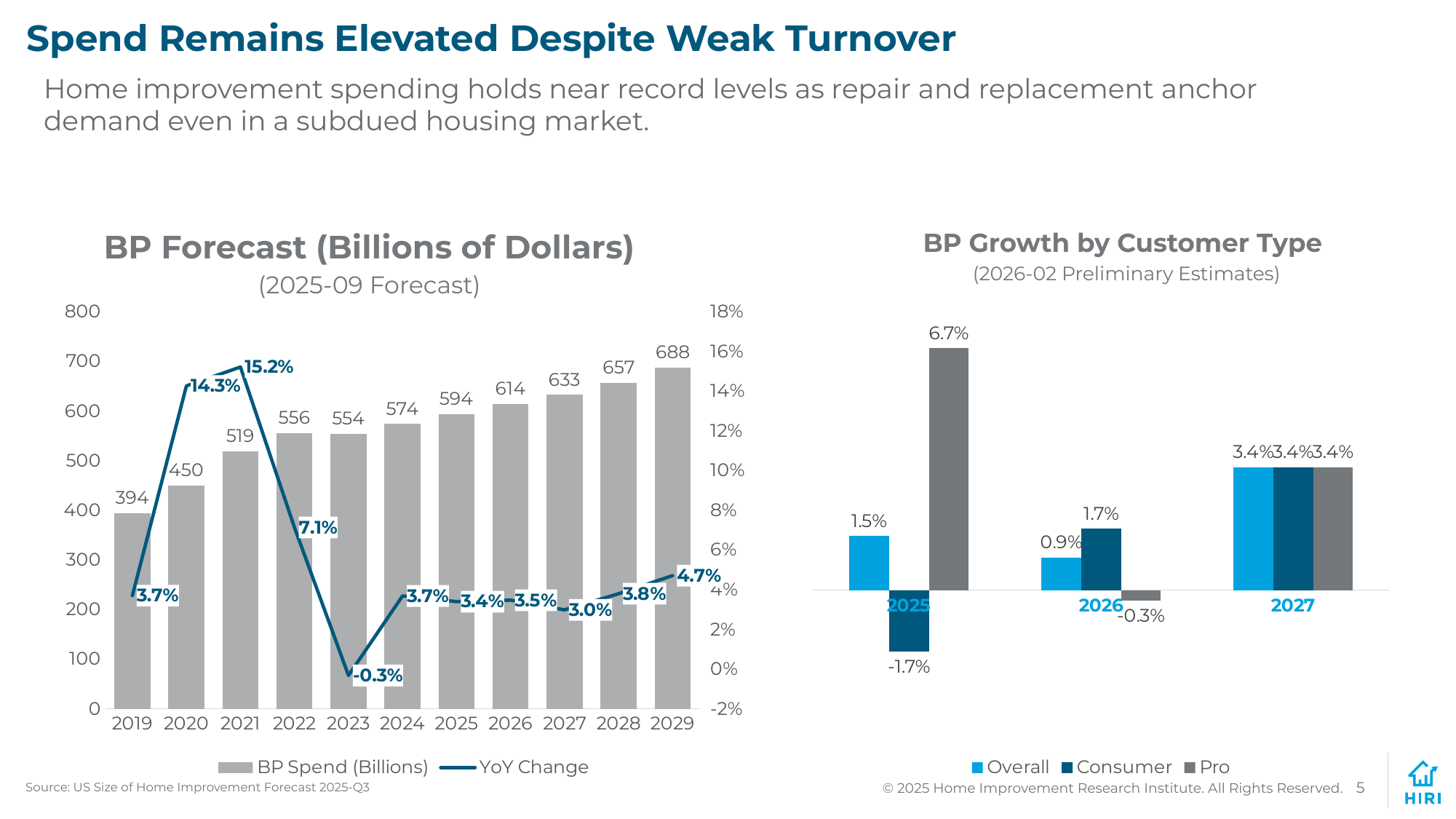

# Spend Remains Elevated Despite Weak Turnover
Home improvement spending holds near record levels as repair and replacement anchor demand even in a subdued housing market.
BP Forecast (Billions of Dollars)
(2025-09 Forecast)
BP Growth by Customer Type
(2026-02 Preliminary Estimates)

### Chart

| Category | BP Spend (Billions) | YoY Change |
|---|---|---|
| 2019 | 394.0 | 0.037 |
| 2020 | 450.2 | 0.1426395939086294 |
| 2021 | 518.7 | 0.1521545979564639 |
| 2022 | 555.7 | 0.07133217659533449 |
| 2023 | 553.9 | -0.0032391578189671913 |
| 2024 | 574.3 | 0.036829752662935505 |
| 2025 | 593.8 | 0.03395437924429741 |
| 2026 | 614.4 | 0.034691815426069424 |
| 2027 | 632.7 | 0.02978515625000011 |
| 2028 | 656.7 | 0.037932669511616876 |
| 2029 | 687.6 | 0.04705344906349928 |

### Chart

| Category | Overall | Consumer | Pro |
|---|---|---|---|
| 2025 | 0.015 | -0.017 | 0.067 |
| 2026 | 0.009 | 0.017 | -0.003 |
| 2027 | 0.034 | 0.034 | 0.034 |
Source: US Size of Home Improvement Forecast 2025-Q3